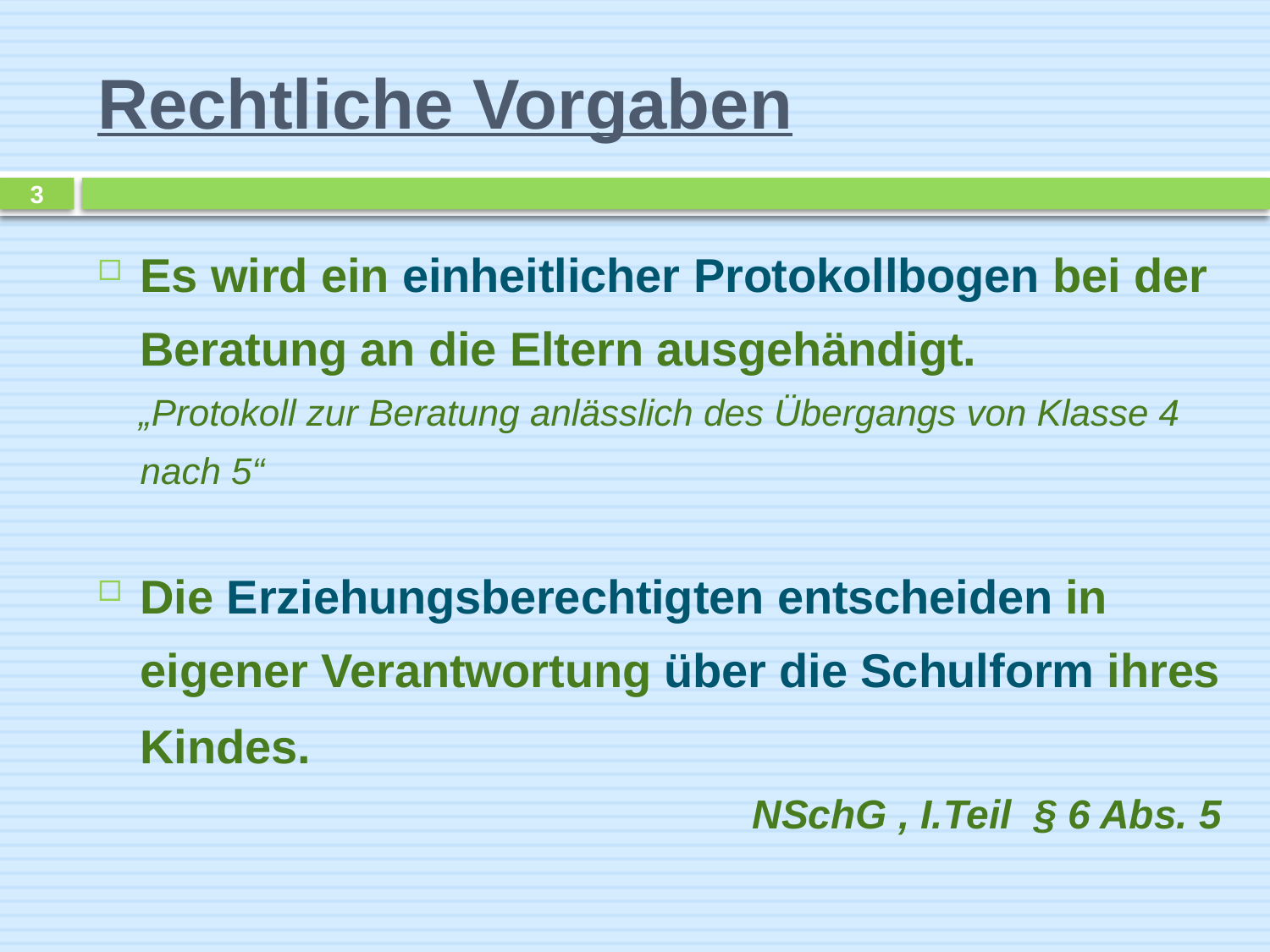

# Rechtliche Vorgaben
3
Es wird ein einheitlicher Protokollbogen bei der Beratung an die Eltern ausgehändigt.
    „Protokoll zur Beratung anlässlich des Übergangs von Klasse 4 nach 5“

Die Erziehungsberechtigten entscheiden in eigener Verantwortung über die Schulform ihres Kindes.
NSchG , I.Teil  § 6 Abs. 5